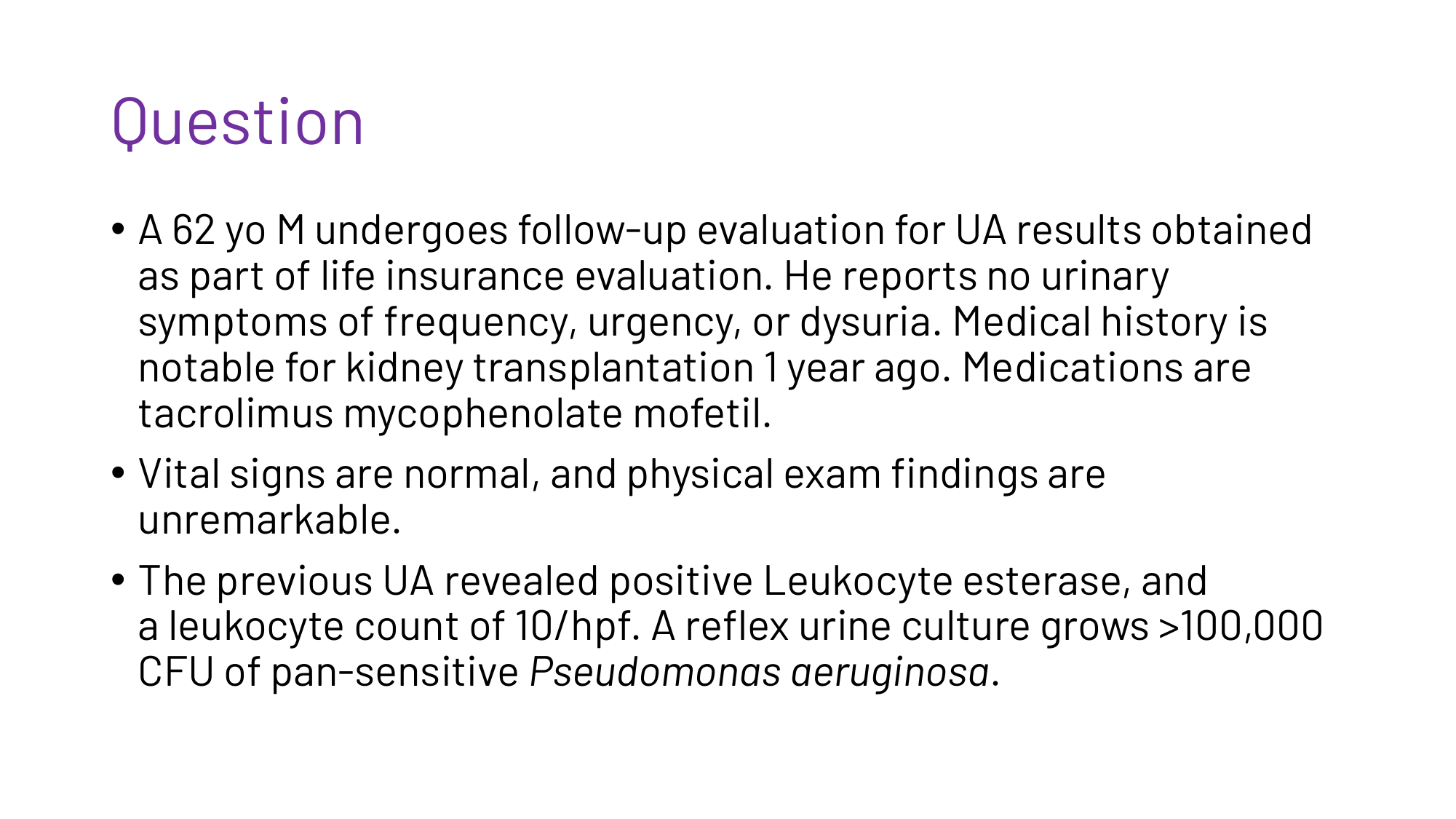

# Question
A 62 yo M undergoes follow-up evaluation for UA results obtained as part of life insurance evaluation. He reports no urinary symptoms of frequency, urgency, or dysuria. Medical history is notable for kidney transplantation 1 year ago. Medications are tacrolimus mycophenolate mofetil.
Vital signs are normal, and physical exam findings are unremarkable.
The previous UA revealed positive Leukocyte esterase, and a leukocyte count of 10/hpf. A reflex urine culture grows >100,000 CFU of pan-sensitive Pseudomonas aeruginosa.